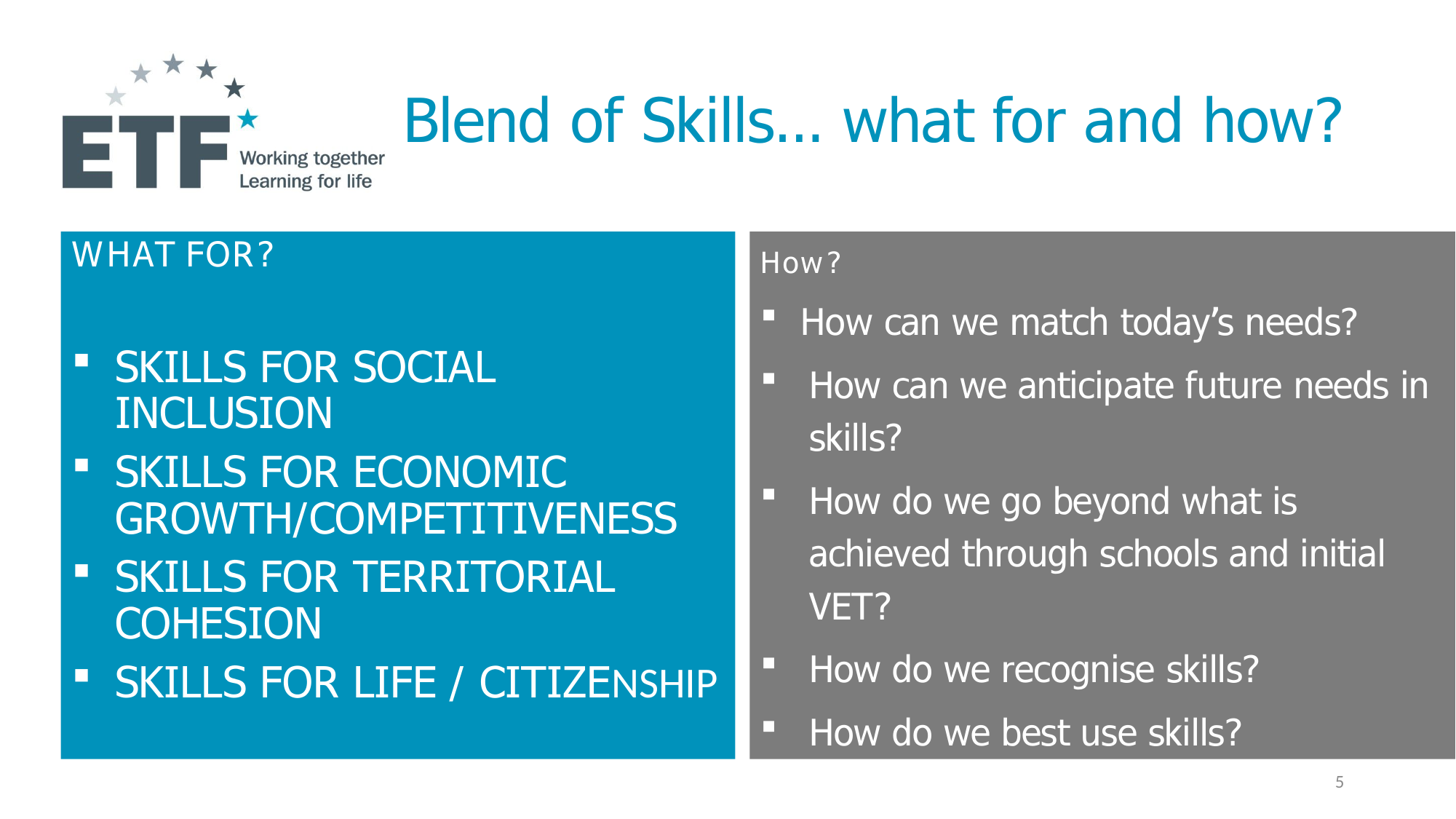

# Blend of Skills… what for and how?
How?
How can we match today’s needs?
How can we anticipate future needs in skills?
How do we go beyond what is achieved through schools and initial VET?
How do we recognise skills?
How do we best use skills?
WHAT FOR?

SKILLS FOR SOCIAL INCLUSION
SKILLS FOR ECONOMIC GROWTH/COMPETITIVENESS
SKILLS FOR TERRITORIAL COHESION
SKILLS FOR LIFE / CITIZENSHIP
5